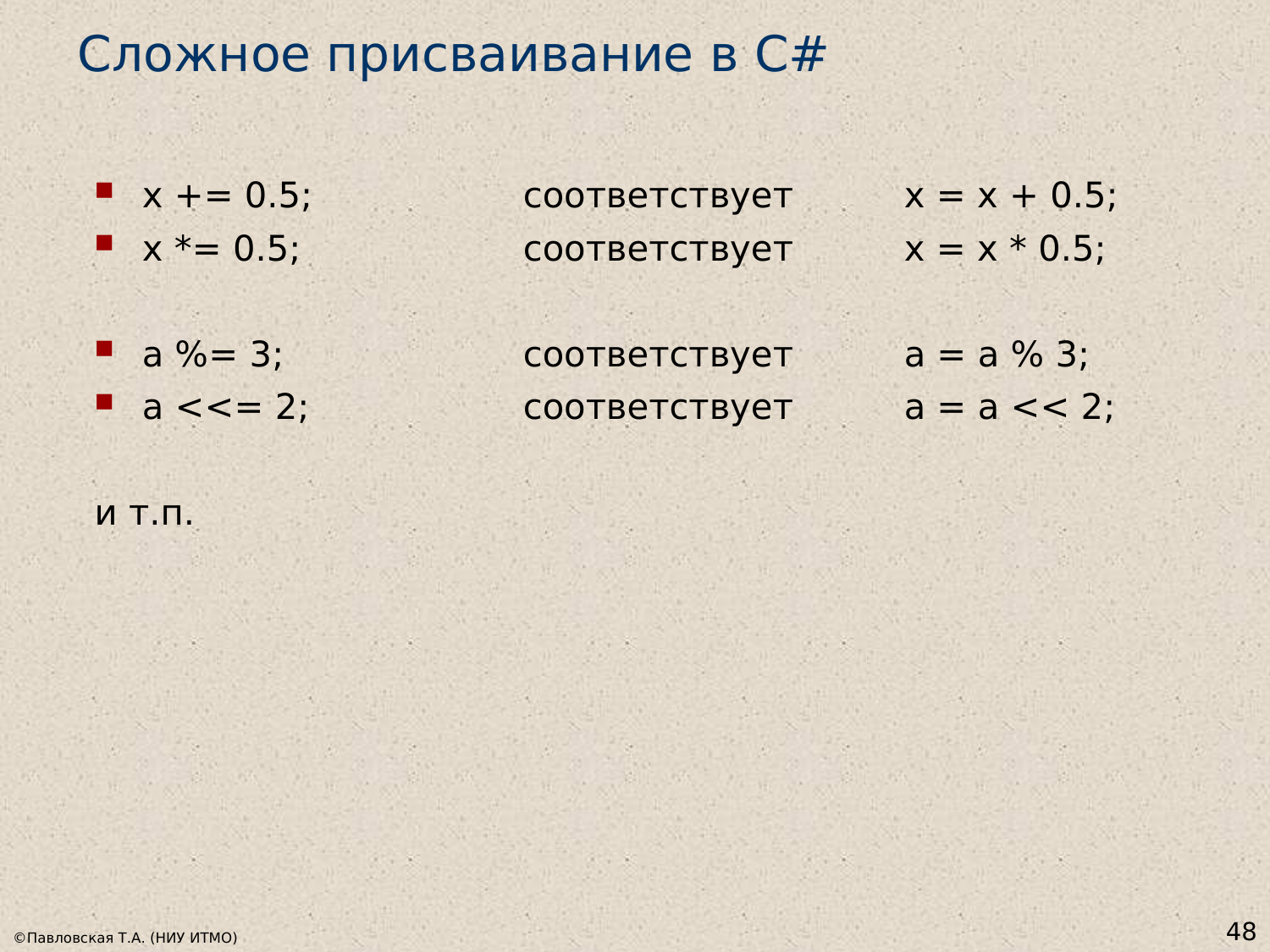

# Сложное присваивание в C#
x += 0.5; 		соответствует 	x = x + 0.5;
x *= 0.5; 		соответствует 	x = x * 0.5;

a %= 3; 		соответствует 	a = a % 3;
a <<= 2; 		соответствует 	a = a << 2;

и т.п.

48
©Павловская Т.А. (НИУ ИТМО)